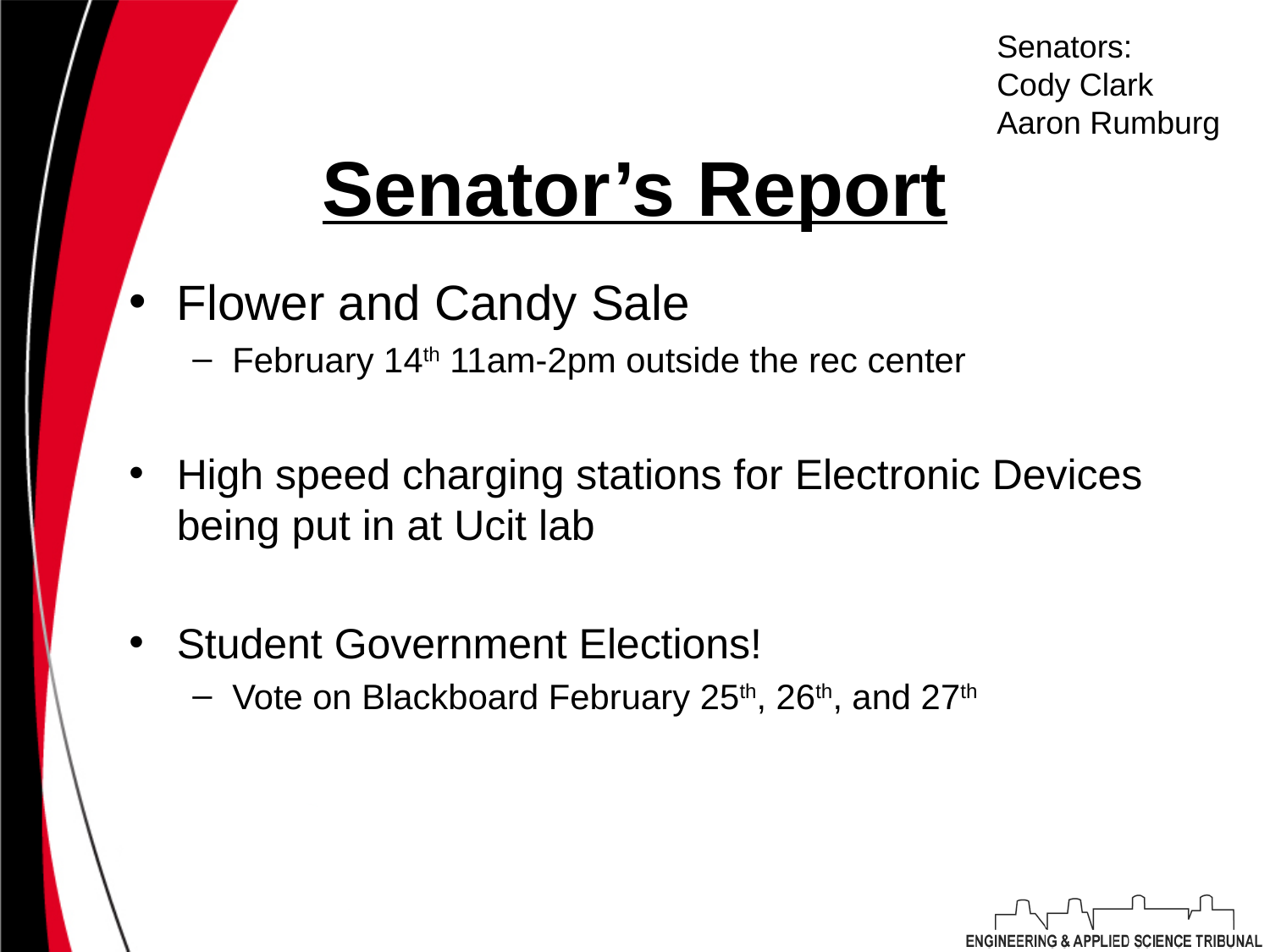

Senators:
Cody Clark
Aaron Rumburg
# Senator’s Report

Flower and Candy Sale
February 14th 11am-2pm outside the rec center

High speed charging stations for Electronic Devices being put in at Ucit lab

Student Government Elections!
Vote on Blackboard February 25th, 26th, and 27th